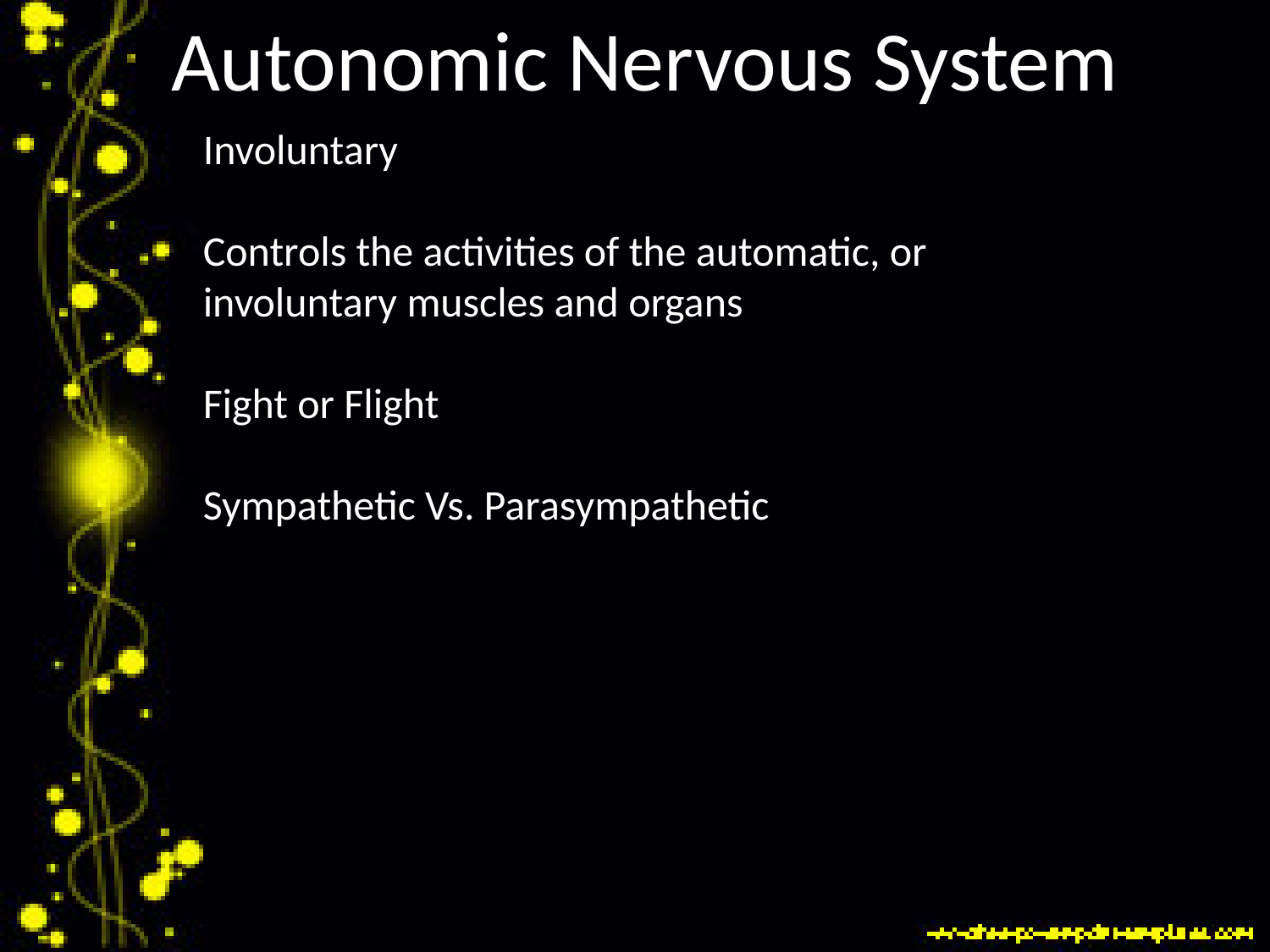

Autonomic Nervous System
Involuntary

Controls the activities of the automatic, or involuntary muscles and organs

Fight or Flight

Sympathetic Vs. Parasympathetic